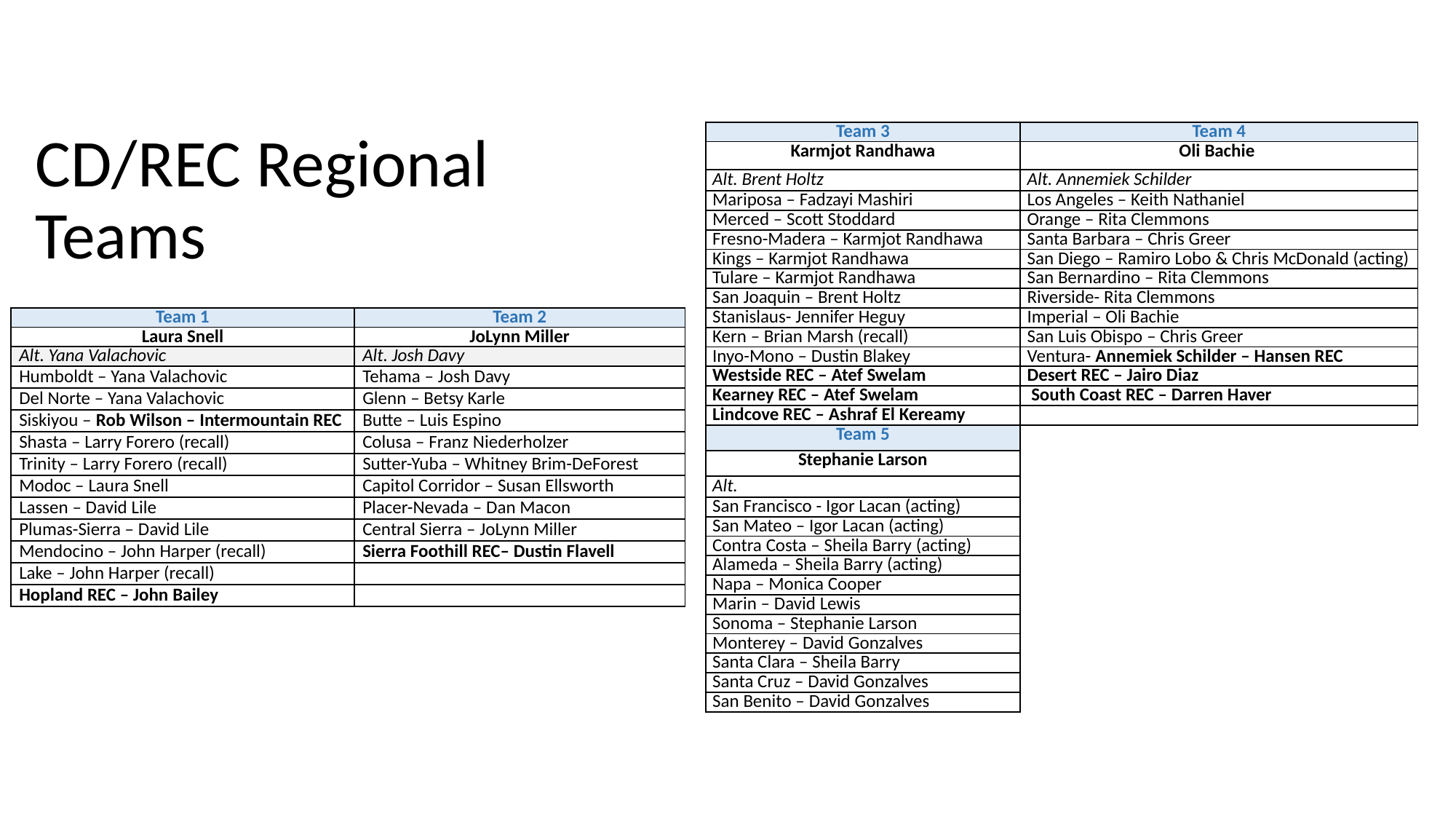

# CD/REC Regional Teams
| Team 3 | Team 4 |
| --- | --- |
| Karmjot Randhawa | Oli Bachie |
| Alt. Brent Holtz | Alt. Annemiek Schilder |
| Mariposa – Fadzayi Mashiri | Los Angeles – Keith Nathaniel |
| Merced – Scott Stoddard | Orange – Rita Clemmons |
| Fresno-Madera – Karmjot Randhawa | Santa Barbara – Chris Greer |
| Kings – Karmjot Randhawa | San Diego – Ramiro Lobo & Chris McDonald (acting) |
| Tulare – Karmjot Randhawa | San Bernardino – Rita Clemmons |
| San Joaquin – Brent Holtz | Riverside- Rita Clemmons |
| Stanislaus- Jennifer Heguy | Imperial – Oli Bachie |
| Kern – Brian Marsh (recall) | San Luis Obispo – Chris Greer |
| Inyo-Mono – Dustin Blakey | Ventura- Annemiek Schilder – Hansen REC |
| Westside REC – Atef Swelam | Desert REC – Jairo Diaz |
| Kearney REC – Atef Swelam | South Coast REC – Darren Haver |
| Lindcove REC – Ashraf El Kereamy |  |
| Team 5 |  |
| Stephanie Larson |  |
| Alt. |  |
| San Francisco - Igor Lacan (acting) |  |
| San Mateo – Igor Lacan (acting) |  |
| Contra Costa – Sheila Barry (acting) |  |
| Alameda – Sheila Barry (acting) |  |
| Napa – Monica Cooper |  |
| Marin – David Lewis |  |
| Sonoma – Stephanie Larson |  |
| Monterey – David Gonzalves |  |
| Santa Clara – Sheila Barry |  |
| Santa Cruz – David Gonzalves |  |
| San Benito – David Gonzalves |  |
| Team 1 | Team 2 |
| --- | --- |
| Laura Snell | JoLynn Miller |
| Alt. Yana Valachovic | Alt. Josh Davy |
| Humboldt – Yana Valachovic | Tehama – Josh Davy |
| Del Norte – Yana Valachovic | Glenn – Betsy Karle |
| Siskiyou – Rob Wilson – Intermountain REC | Butte – Luis Espino |
| Shasta – Larry Forero (recall) | Colusa – Franz Niederholzer |
| Trinity – Larry Forero (recall) | Sutter-Yuba – Whitney Brim-DeForest |
| Modoc – Laura Snell | Capitol Corridor – Susan Ellsworth |
| Lassen – David Lile | Placer-Nevada – Dan Macon |
| Plumas-Sierra – David Lile | Central Sierra – JoLynn Miller |
| Mendocino – John Harper (recall) | Sierra Foothill REC– Dustin Flavell |
| Lake – John Harper (recall) |  |
| Hopland REC – John Bailey |  |